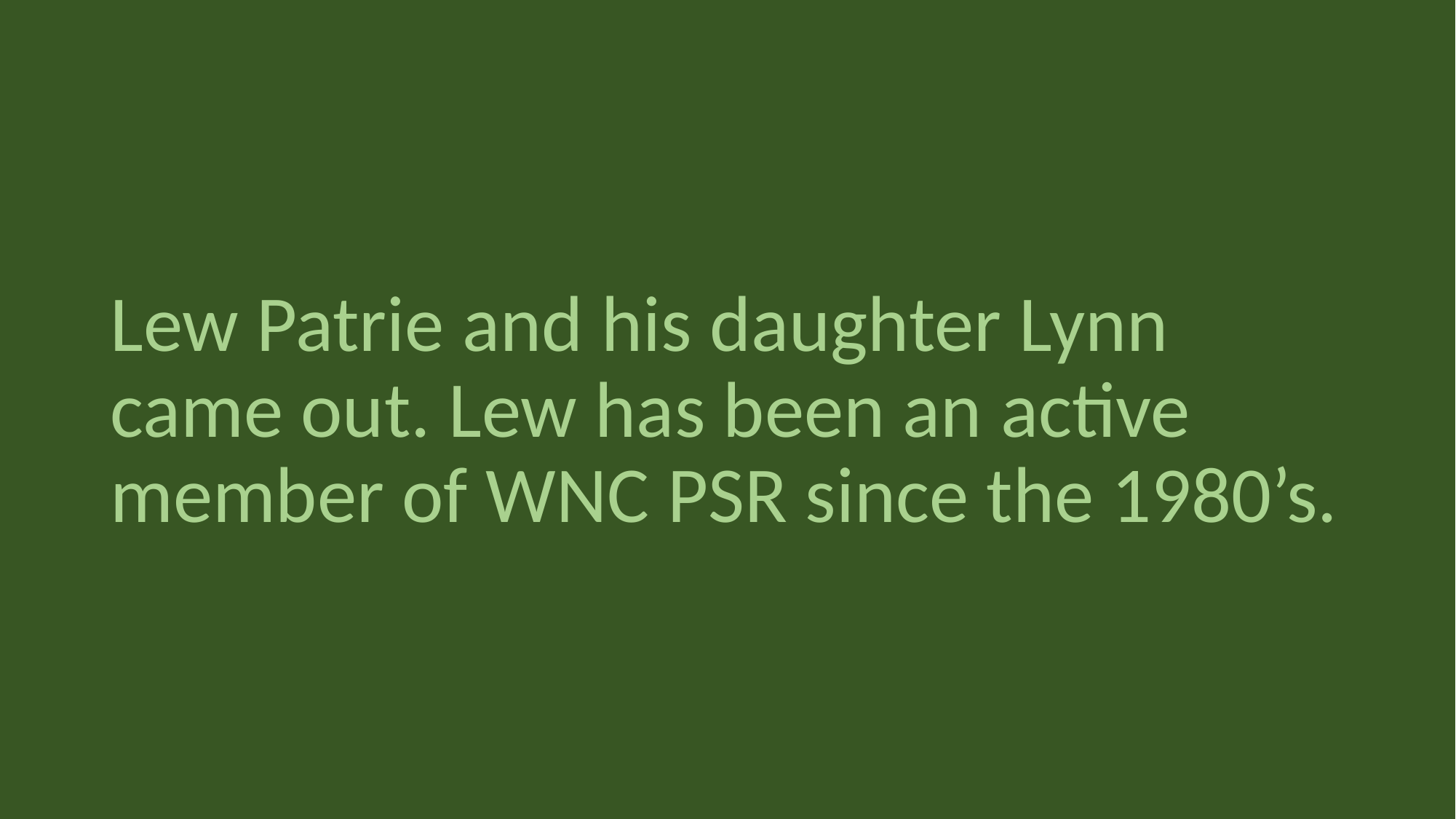

# Lew Patrie and his daughter Lynn came out. Lew has been an active member of WNC PSR since the 1980’s.